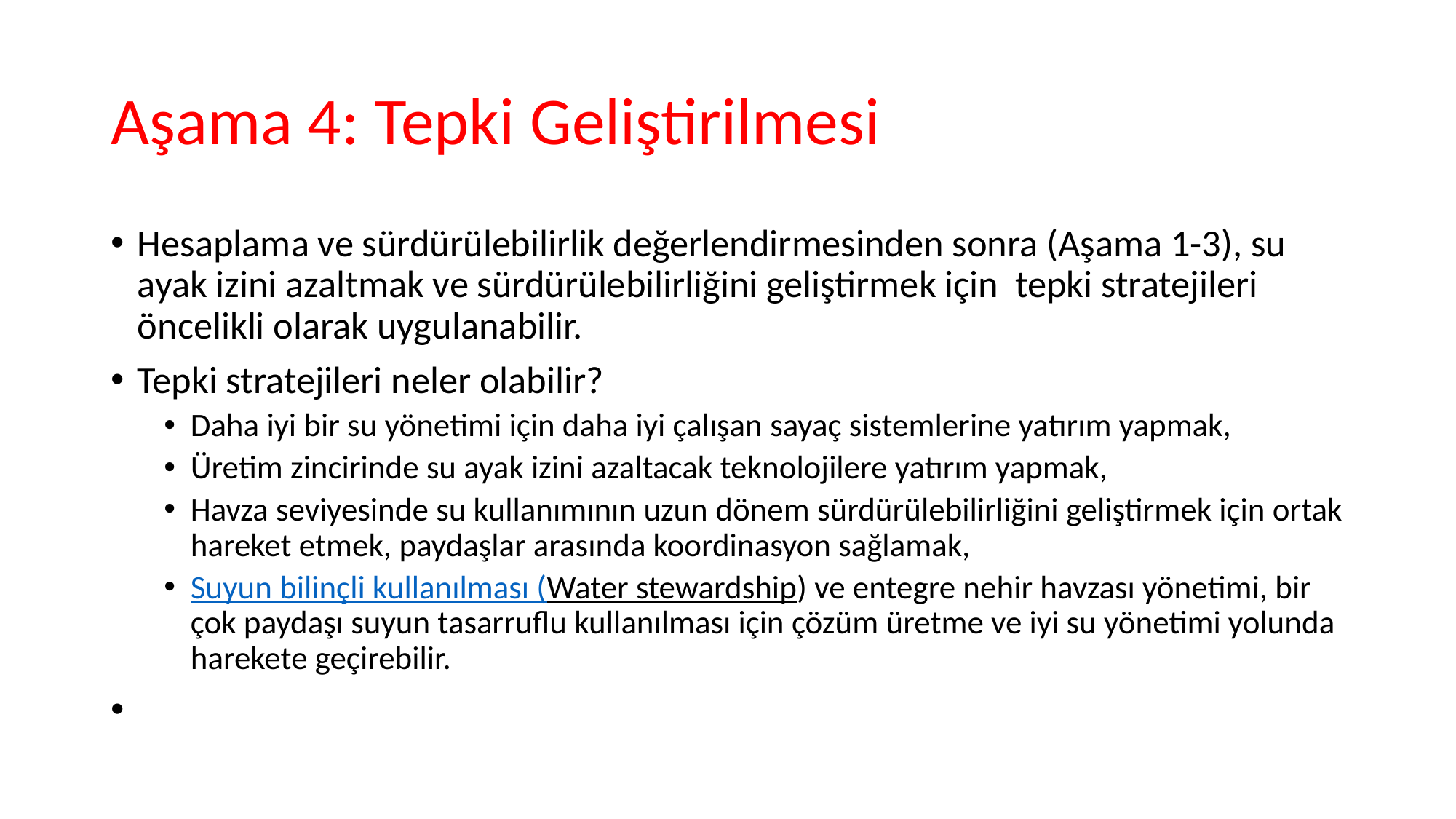

# Aşama 4: Tepki Geliştirilmesi
Hesaplama ve sürdürülebilirlik değerlendirmesinden sonra (Aşama 1-3), su ayak izini azaltmak ve sürdürülebilirliğini geliştirmek için  tepki stratejileri öncelikli olarak uygulanabilir.
Tepki stratejileri neler olabilir?
Daha iyi bir su yönetimi için daha iyi çalışan sayaç sistemlerine yatırım yapmak,
Üretim zincirinde su ayak izini azaltacak teknolojilere yatırım yapmak,
Havza seviyesinde su kullanımının uzun dönem sürdürülebilirliğini geliştirmek için ortak hareket etmek, paydaşlar arasında koordinasyon sağlamak,
Suyun bilinçli kullanılması (Water stewardship) ve entegre nehir havzası yönetimi, bir çok paydaşı suyun tasarruflu kullanılması için çözüm üretme ve iyi su yönetimi yolunda harekete geçirebilir.